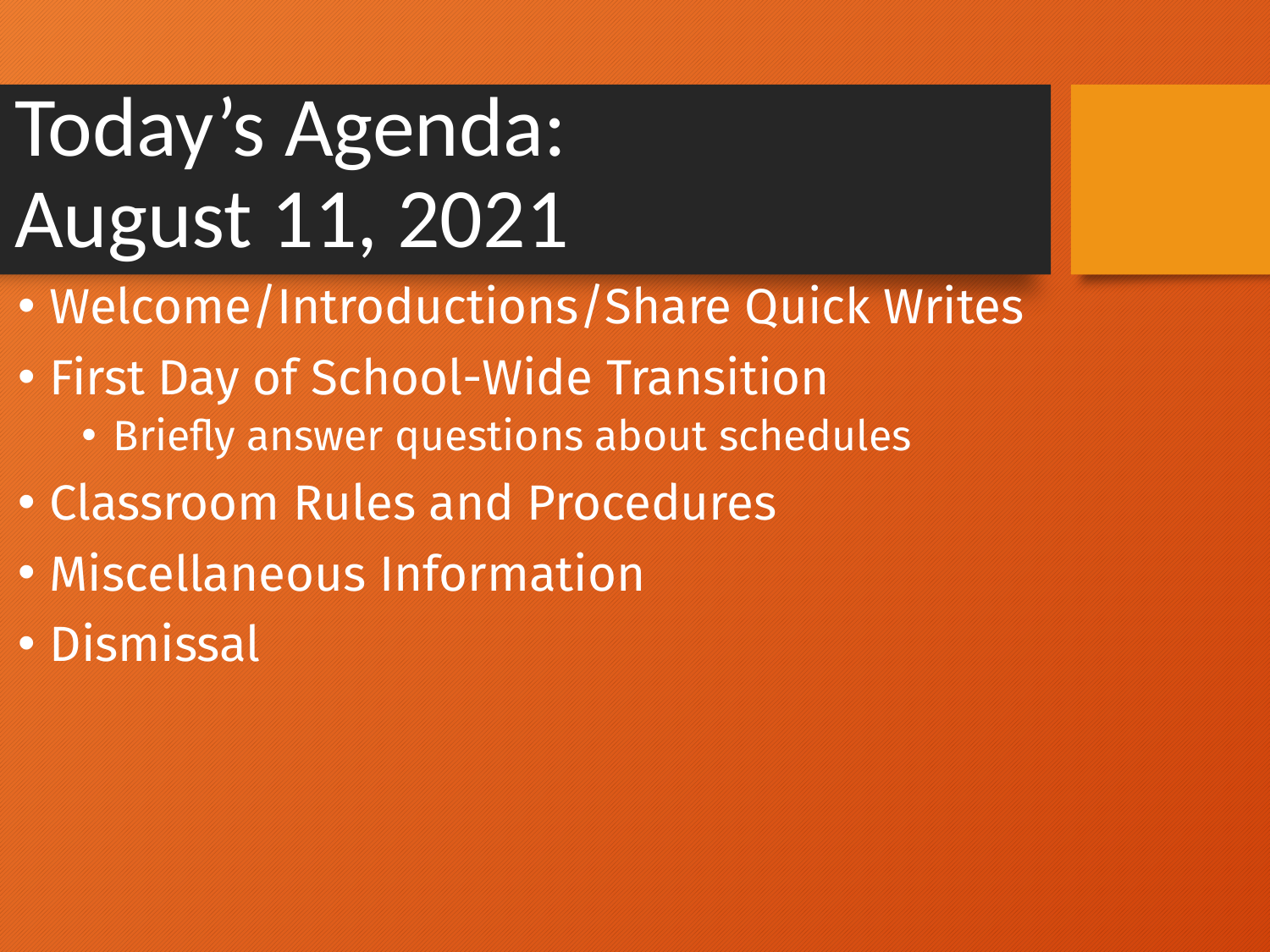

# Today’s Agenda: August 11, 2021
Welcome/Introductions/Share Quick Writes
First Day of School-Wide Transition
Briefly answer questions about schedules
Classroom Rules and Procedures
Miscellaneous Information
Dismissal